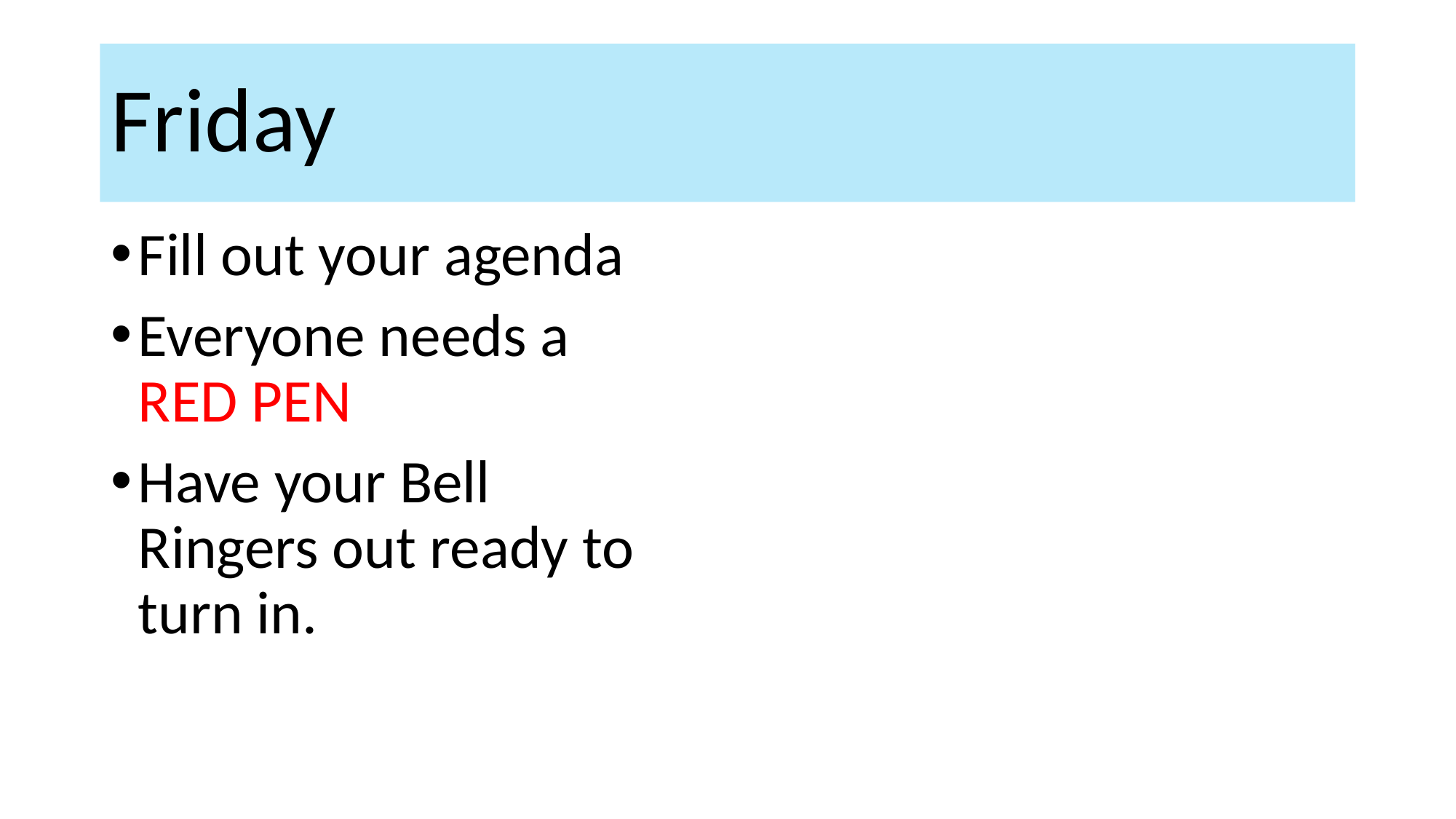

# Friday
Fill out your agenda
Everyone needs a RED PEN
Have your Bell Ringers out ready to turn in.